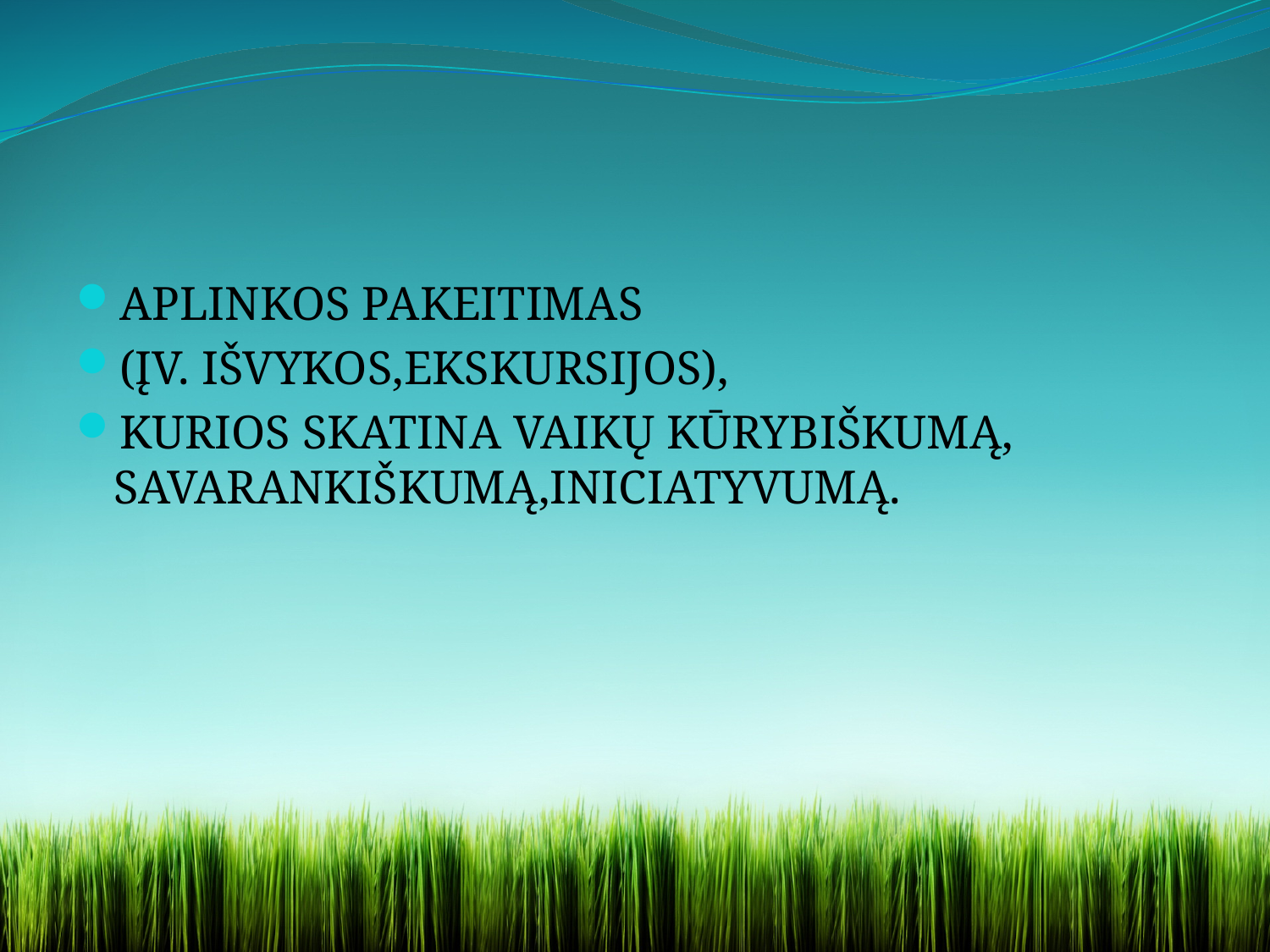

APLINKOS PAKEITIMAS
(ĮV. IŠVYKOS,EKSKURSIJOS),
KURIOS SKATINA VAIKŲ KŪRYBIŠKUMĄ, SAVARANKIŠKUMĄ,INICIATYVUMĄ.